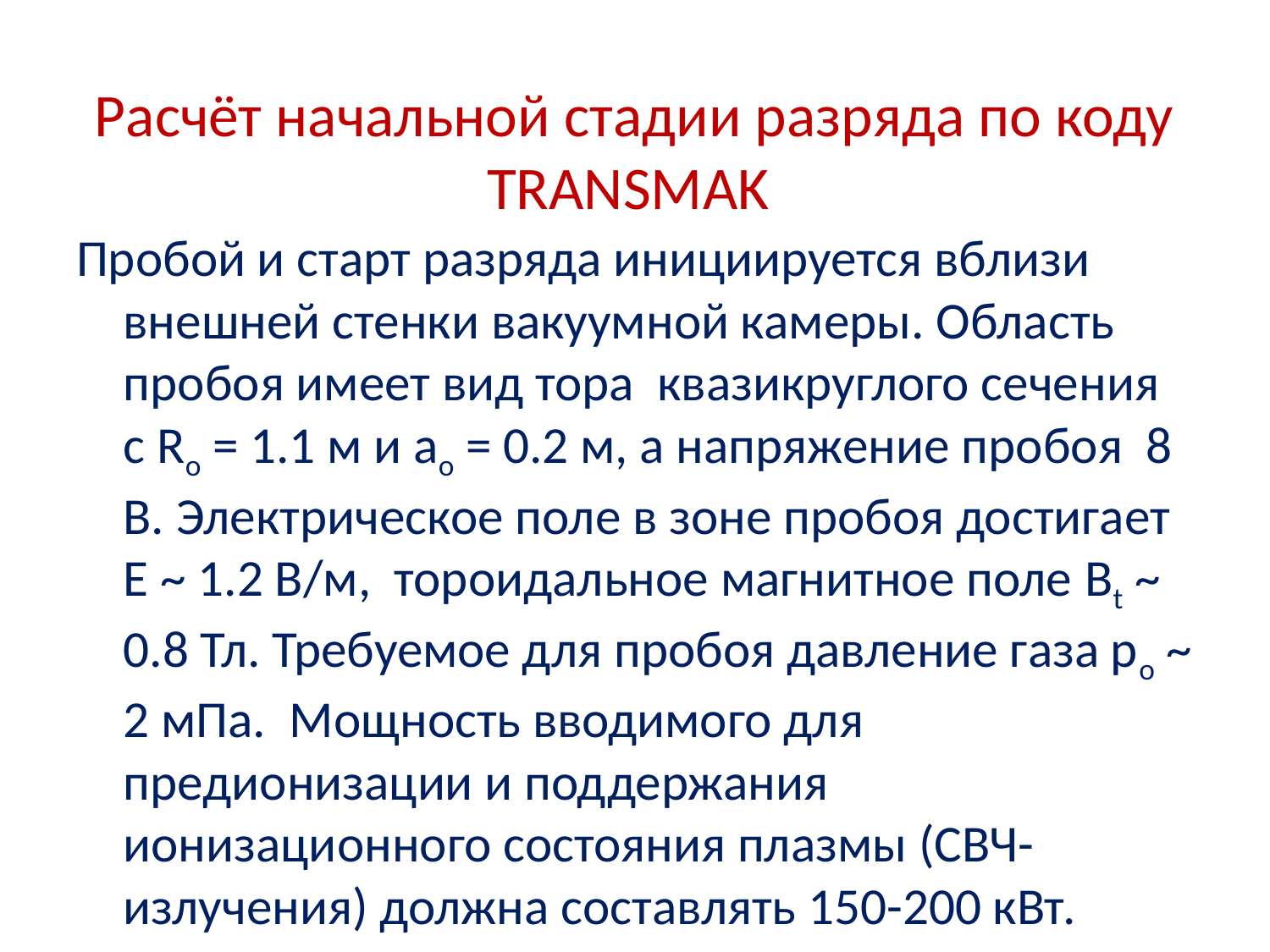

# Расчёт начальной стадии разряда по коду TRANSMAK
Пробой и старт разряда инициируется вблизи внешней стенки вакуумной камеры. Область пробоя имеет вид тора  квазикруглого сечения с Rо = 1.1 м и ао = 0.2 м, а напряжение пробоя  8 В. Электрическое поле в зоне пробоя достигает Е ~ 1.2 В/м,  тороидальное магнитное поле Bt ~ 0.8 Тл. Требуемое для пробоя давление газа ро ~ 2 мПа.  Мощность вводимого для предионизации и поддержания ионизационного состояния плазмы (СВЧ-излучения) должна составлять 150-200 кВт.